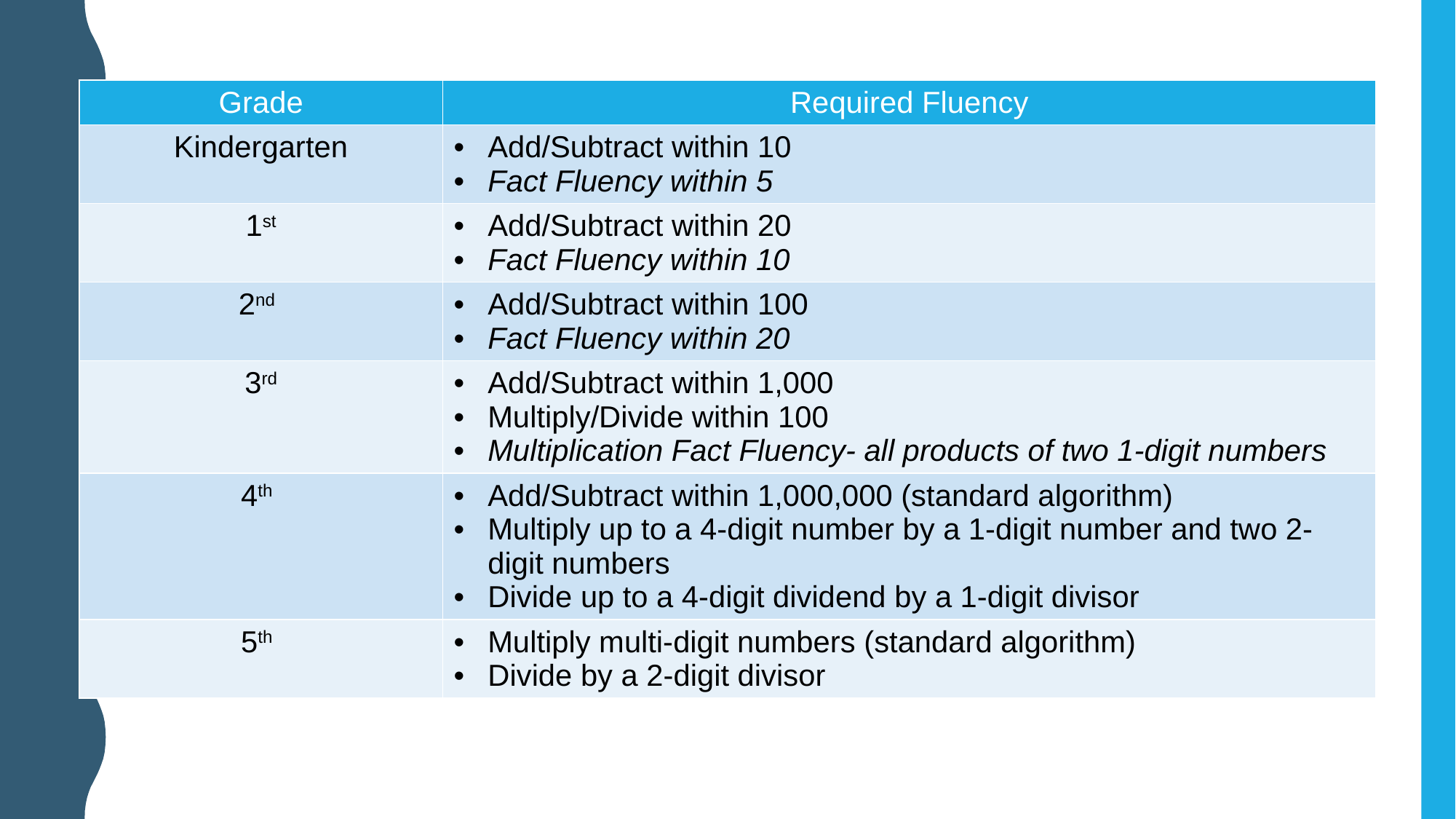

| Grade | Required Fluency |
| --- | --- |
| Kindergarten | Add/Subtract within 10 Fact Fluency within 5 |
| 1st | Add/Subtract within 20 Fact Fluency within 10 |
| 2nd | Add/Subtract within 100 Fact Fluency within 20 |
| 3rd | Add/Subtract within 1,000 Multiply/Divide within 100 Multiplication Fact Fluency- all products of two 1-digit numbers |
| 4th | Add/Subtract within 1,000,000 (standard algorithm) Multiply up to a 4-digit number by a 1-digit number and two 2-digit numbers Divide up to a 4-digit dividend by a 1-digit divisor |
| 5th | Multiply multi-digit numbers (standard algorithm) Divide by a 2-digit divisor |